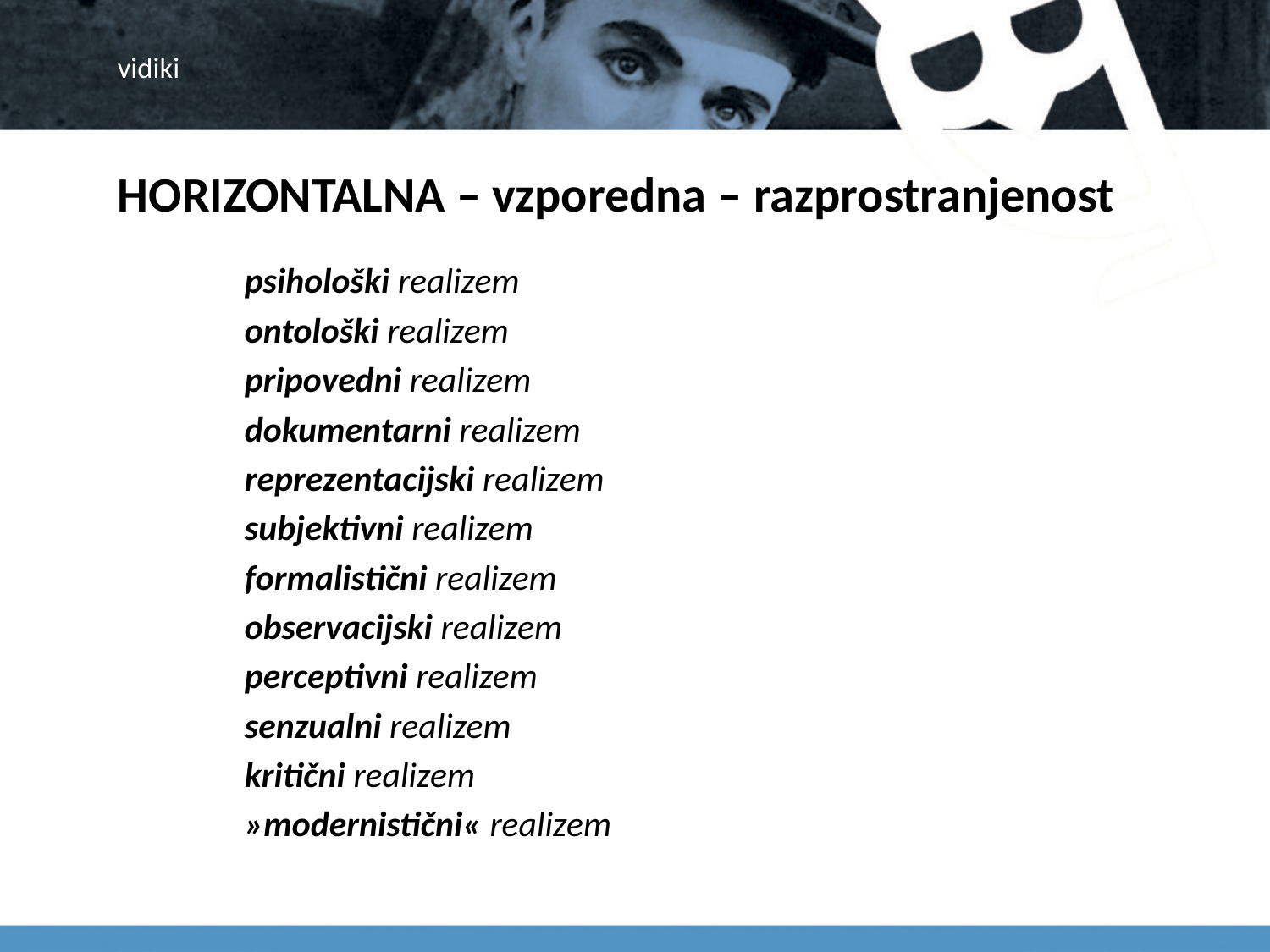

# vidiki
HORIZONTALNA – vzporedna – razprostranjenost

	psihološki realizem
	ontološki realizem
	pripovedni realizem
	dokumentarni realizem
	reprezentacijski realizem
	subjektivni realizem
	formalistični realizem
	observacijski realizem
	perceptivni realizem
	senzualni realizem
	kritični realizem
	»modernistični« realizem